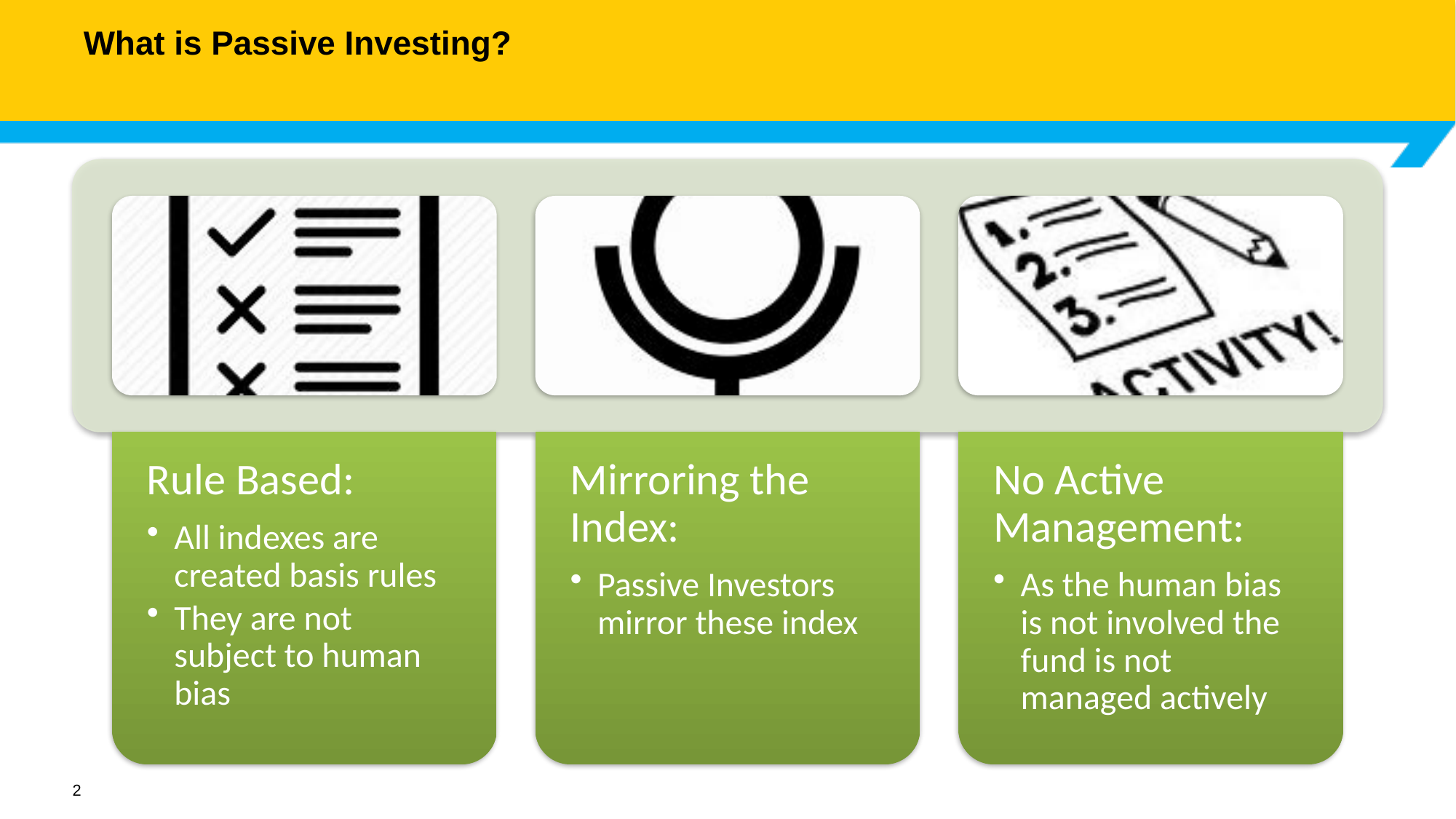

# What is Passive Investing?
Rule Based:
All indexes are created basis rules
They are not subject to human bias
Mirroring the Index:
Passive Investors mirror these index
No Active Management:
As the human bias is not involved the fund is not managed actively